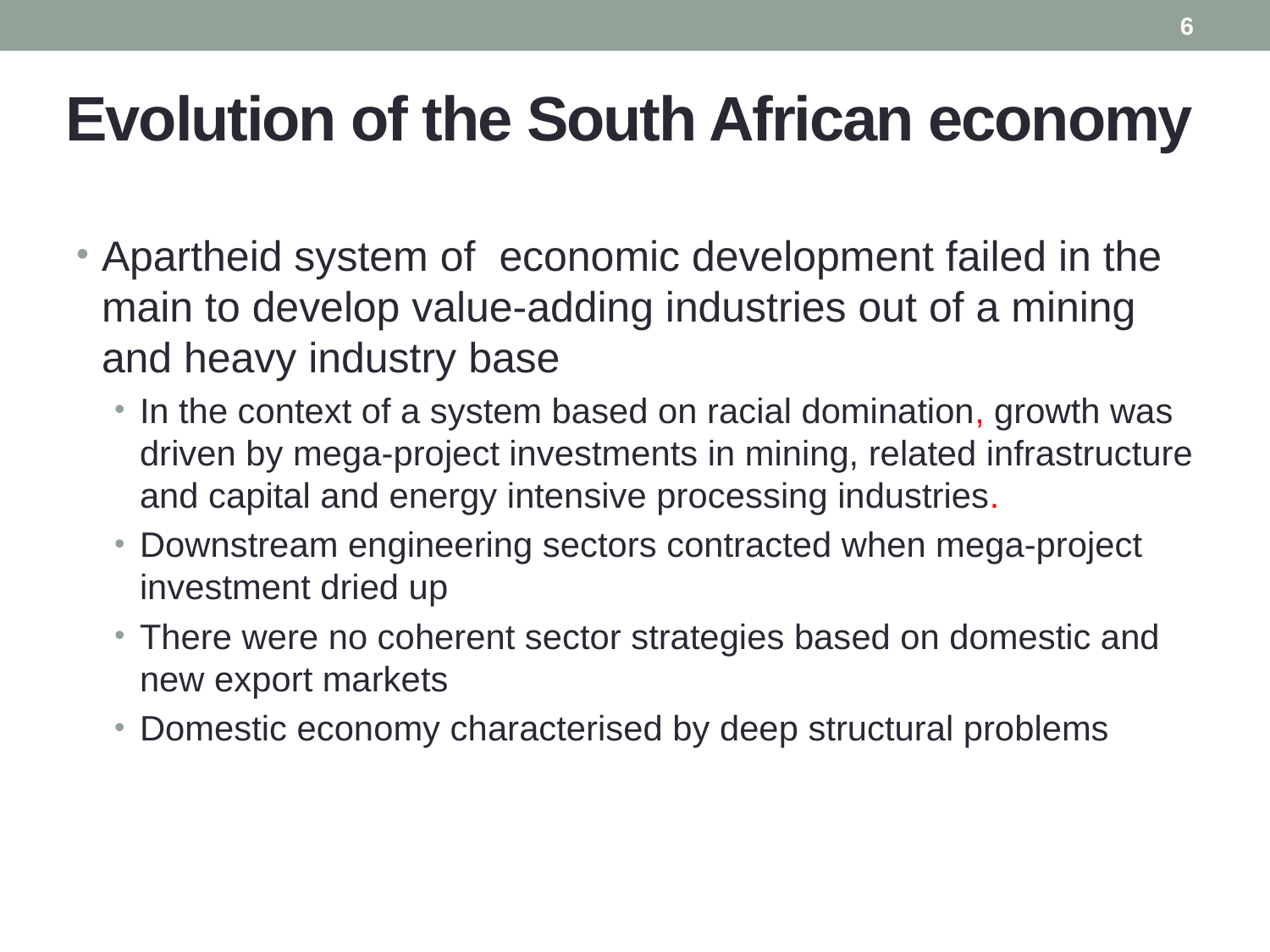

6
# Evolution of the South African economy
Apartheid system of  economic development failed in the main to develop value-adding industries out of a mining and heavy industry base
In the context of a system based on racial domination, growth was driven by mega-project investments in mining, related infrastructure and capital and energy intensive processing industries.
Downstream engineering sectors contracted when mega-project investment dried up
There were no coherent sector strategies based on domestic and new export markets
Domestic economy characterised by deep structural problems